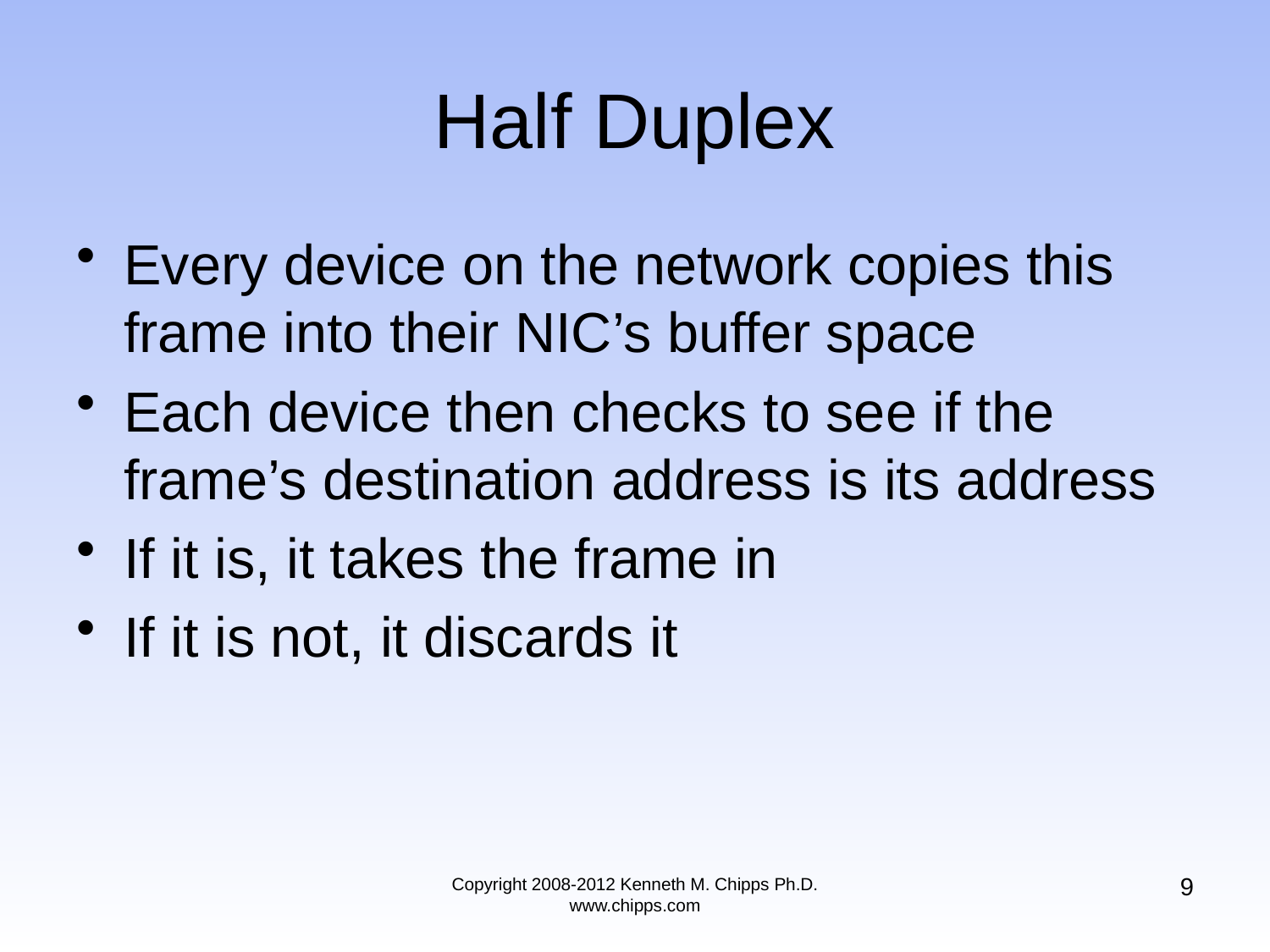

# Half Duplex
Every device on the network copies this frame into their NIC’s buffer space
Each device then checks to see if the frame’s destination address is its address
If it is, it takes the frame in
If it is not, it discards it
9
Copyright 2008-2012 Kenneth M. Chipps Ph.D. www.chipps.com